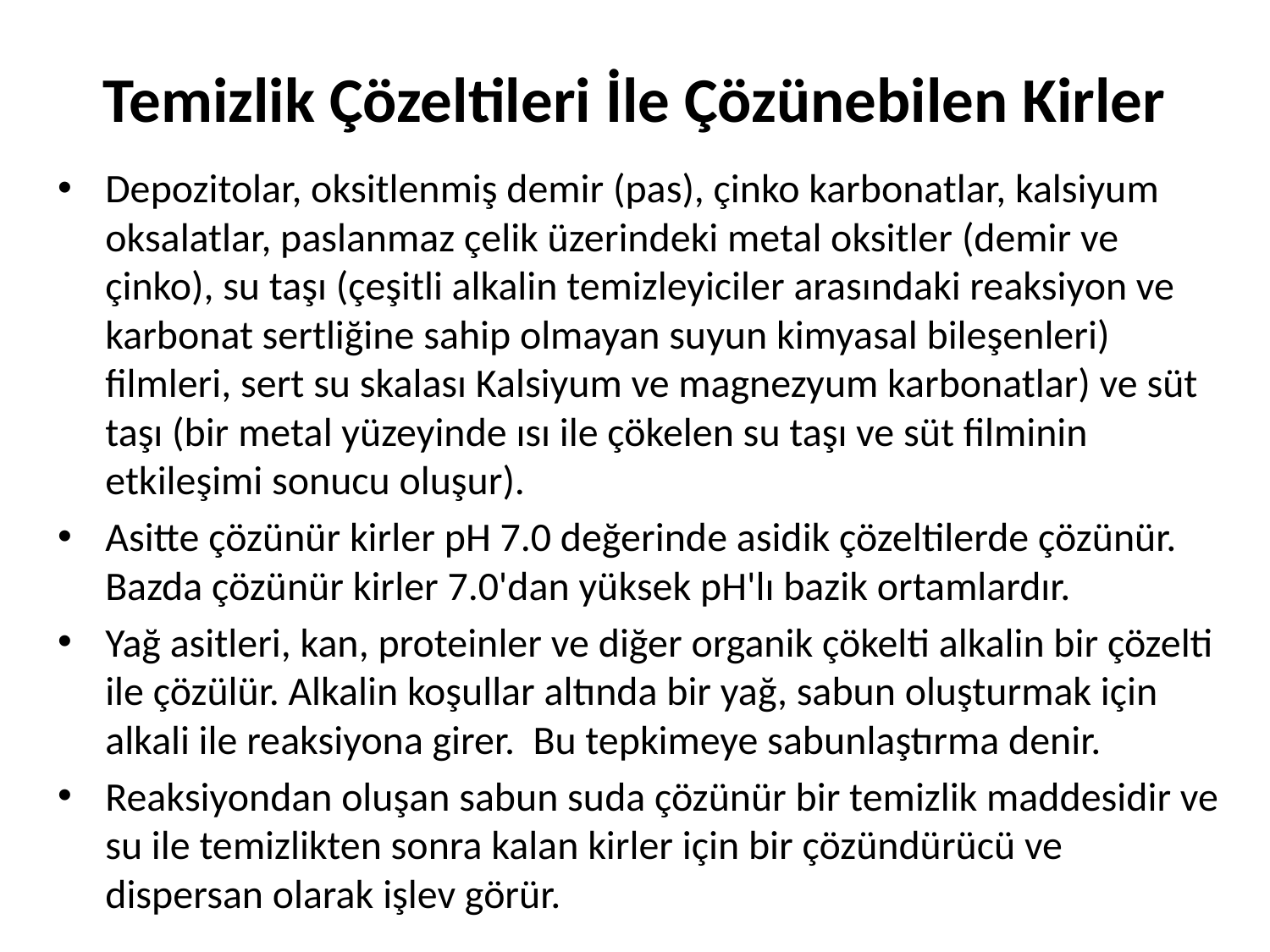

# Temizlik Çözeltileri İle Çözünebilen Kirler
Depozitolar, oksitlenmiş demir (pas), çinko karbonatlar, kalsiyum oksalatlar, paslanmaz çelik üzerindeki metal oksitler (demir ve çinko), su taşı (çeşitli alkalin temizleyiciler arasındaki reaksiyon ve karbonat sertliğine sahip olmayan suyun kimyasal bileşenleri) filmleri, sert su skalası Kalsiyum ve magnezyum karbonatlar) ve süt taşı (bir metal yüzeyinde ısı ile çökelen su taşı ve süt filminin etkileşimi sonucu oluşur).
Asitte çözünür kirler pH 7.0 değerinde asidik çözeltilerde çözünür. Bazda çözünür kirler 7.0'dan yüksek pH'lı bazik ortamlardır.
Yağ asitleri, kan, proteinler ve diğer organik çökelti alkalin bir çözelti ile çözülür. Alkalin koşullar altında bir yağ, sabun oluşturmak için alkali ile reaksiyona girer.  Bu tepkimeye sabunlaştırma denir.
Reaksiyondan oluşan sabun suda çözünür bir temizlik maddesidir ve su ile temizlikten sonra kalan kirler için bir çözündürücü ve dispersan olarak işlev görür.